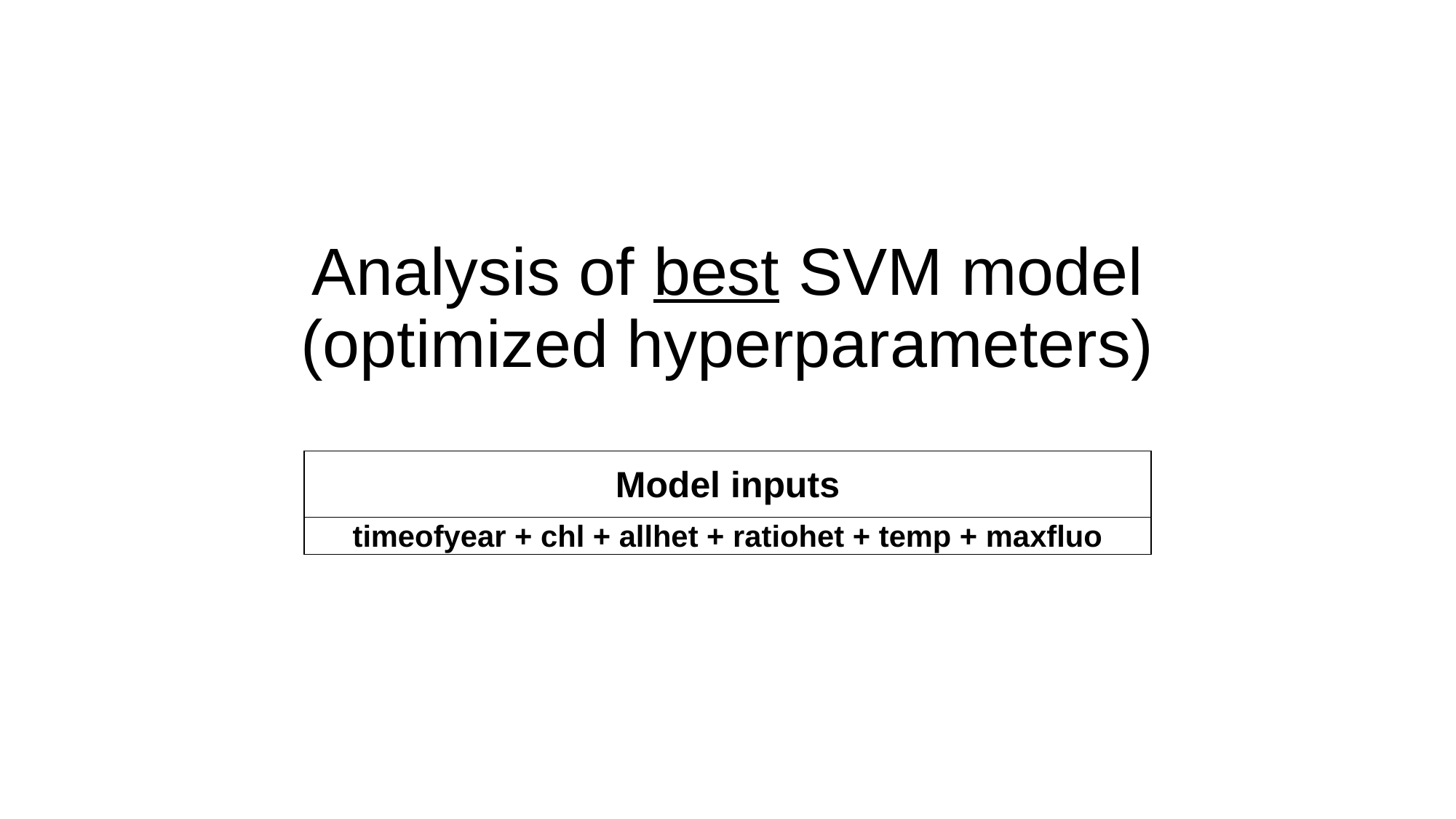

# Analysis of best SVM model (optimized hyperparameters)
| Model inputs |
| --- |
| timeofyear + chl + allhet + ratiohet + temp + maxfluo |